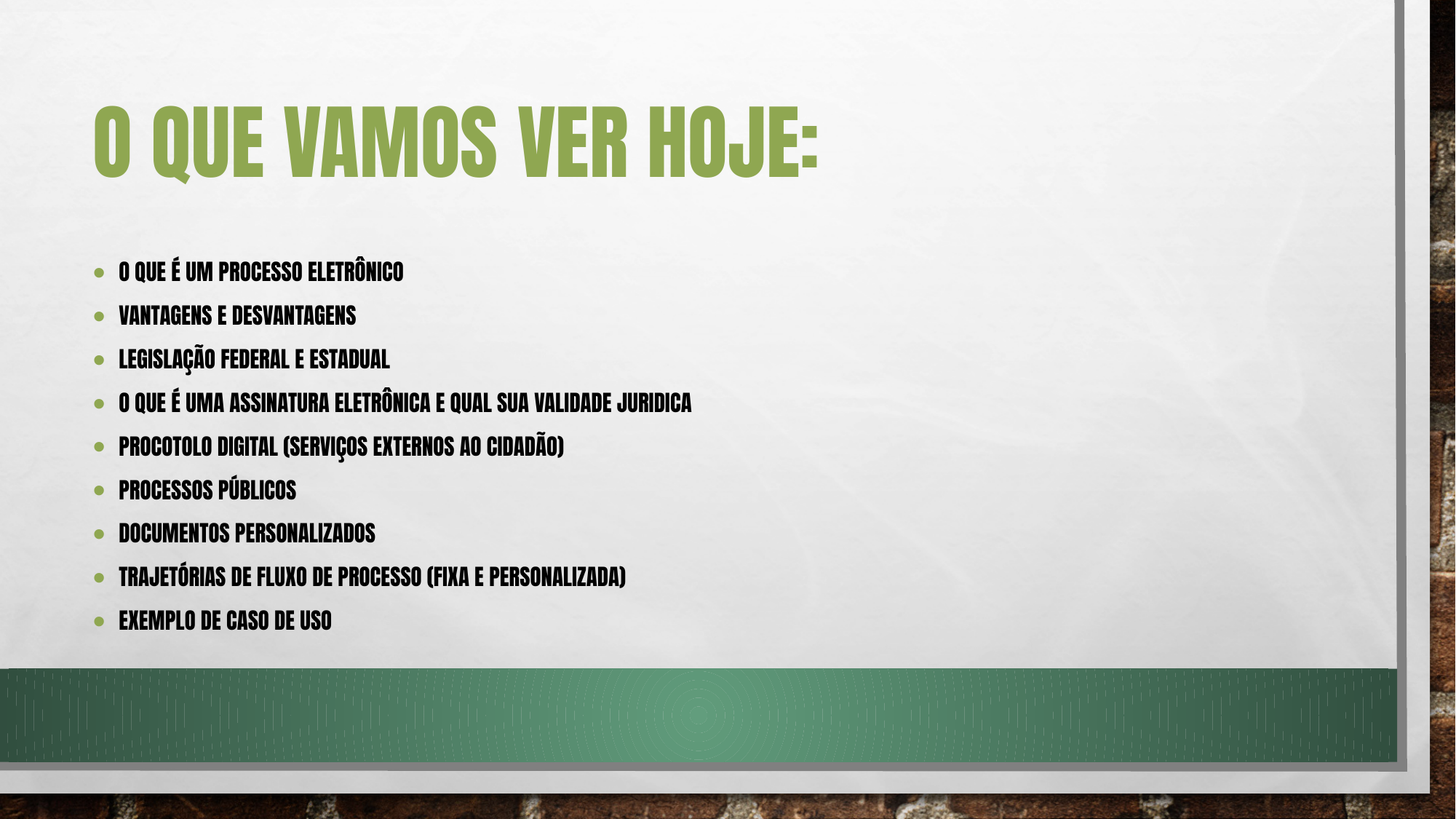

# O QUE VAMOS VER HOJE:
O QUE É UM PROCESSO ELETRÔNICO
VANTAGENS E DESVANTAGENS
LEGISLAÇÃO FEDERAL E ESTADUAL
O QUE É UMA ASSINATURA ELETRÔNICA E QUAL SUA VALIDADE JURIDICA
PROCOTOLO DIGITAL (SERVIÇOS EXTERNOS AO CIDADÃO)
PROCESSOS PÚBLICOS
DOCUMENTOS PERSONALIZADOS
TRAJETÓRIAS DE FLUXO DE PROCESSO (FIXA E PERSONALIZADA)
EXEMPLO DE CASO DE USO